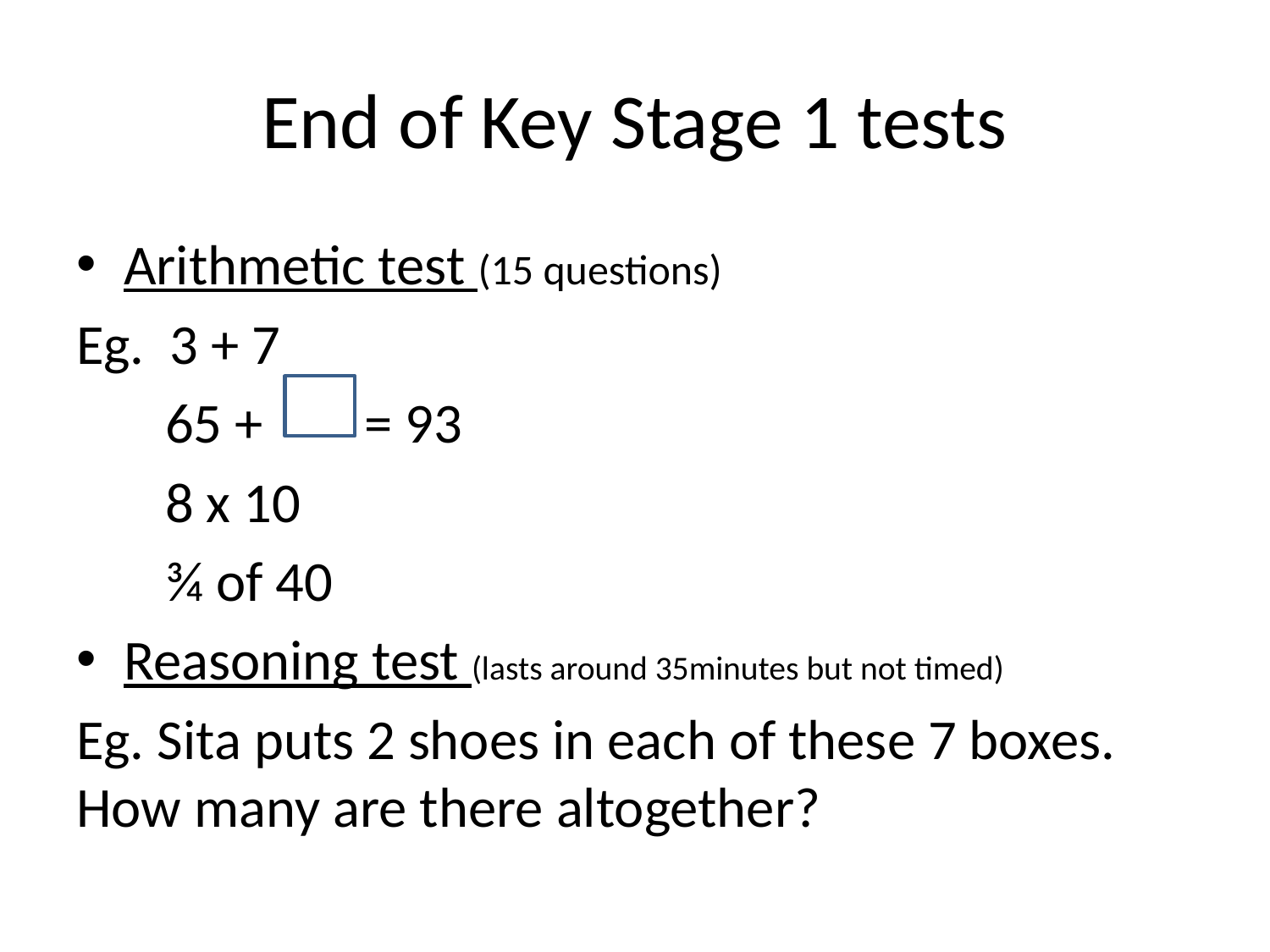

# End of Key Stage 1 tests
Arithmetic test (15 questions)
Eg.  3 + 7
       65 +        = 93
       8 x 10
       ¾ of 40
Reasoning test (lasts around 35minutes but not timed)
Eg. Sita puts 2 shoes in each of these 7 boxes. How many are there altogether?